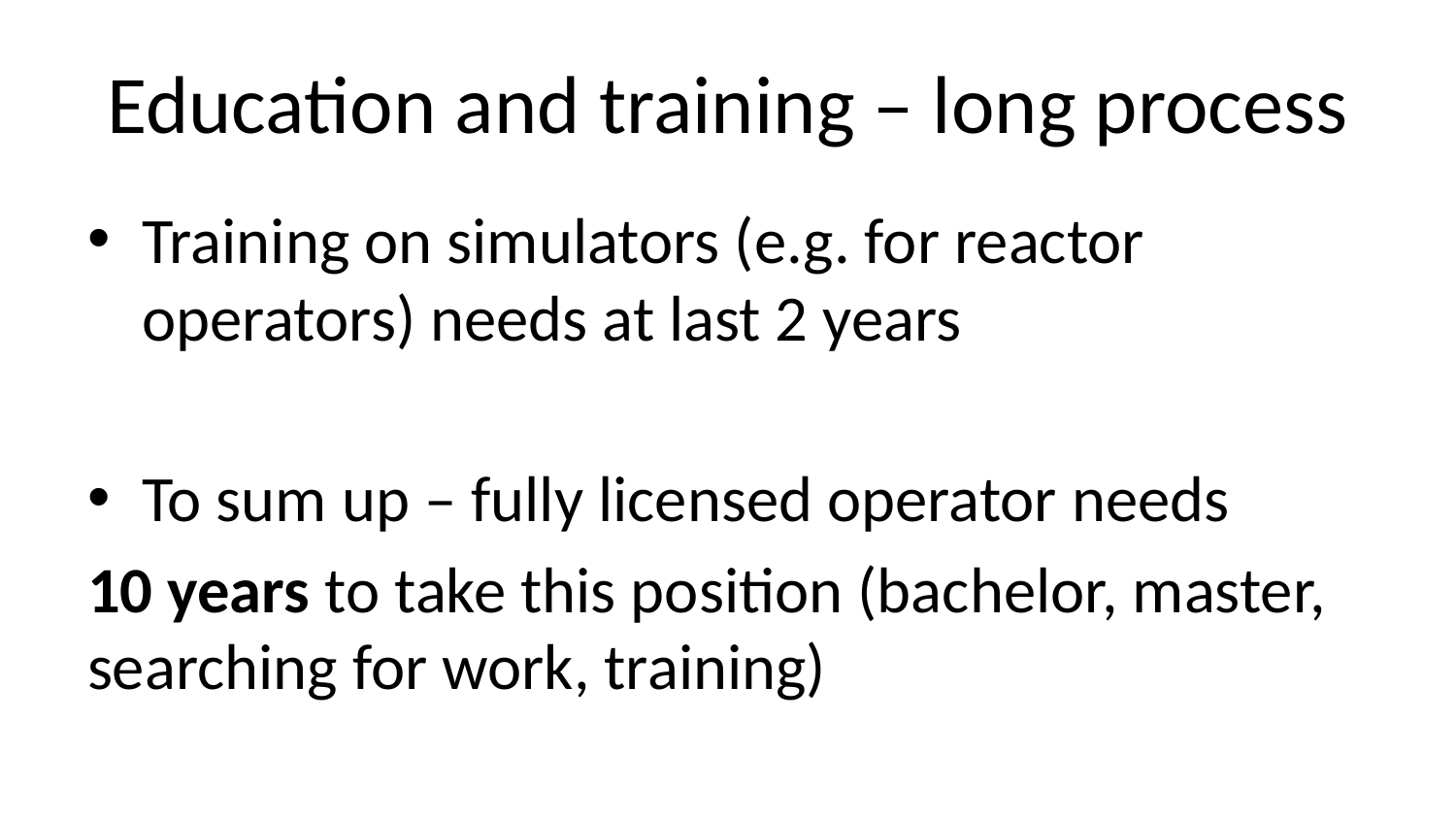

# Education and training – long process
Training on simulators (e.g. for reactor operators) needs at last 2 years

To sum up – fully licensed operator needs
10 years to take this position (bachelor, master, searching for work, training)